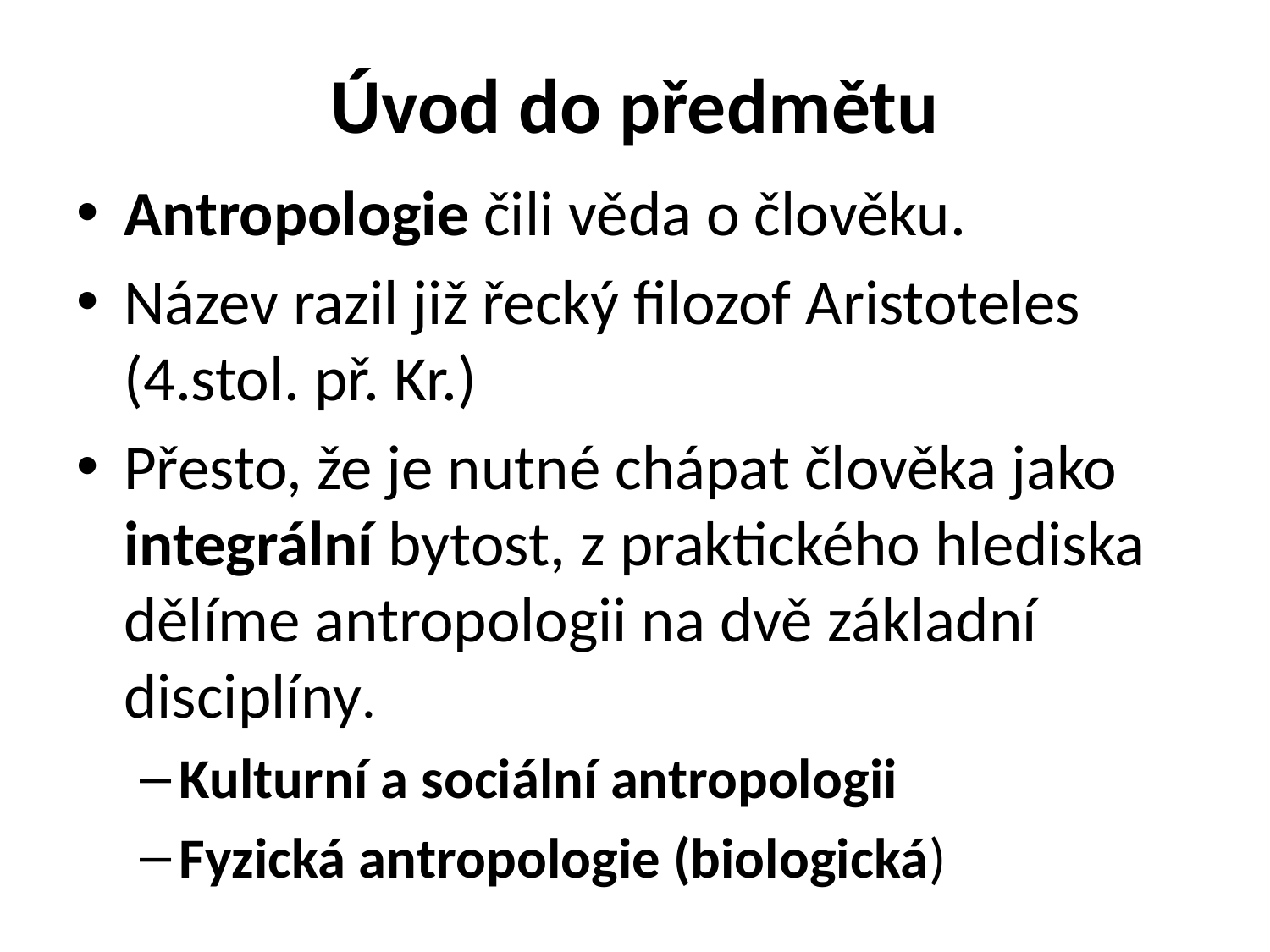

# Úvod do předmětu
Antropologie čili věda o člověku.
Název razil již řecký filozof Aristoteles (4.stol. př. Kr.)
Přesto, že je nutné chápat člověka jako integrální bytost, z praktického hlediska dělíme antropologii na dvě základní disciplíny.
Kulturní a sociální antropologii
Fyzická antropologie (biologická)